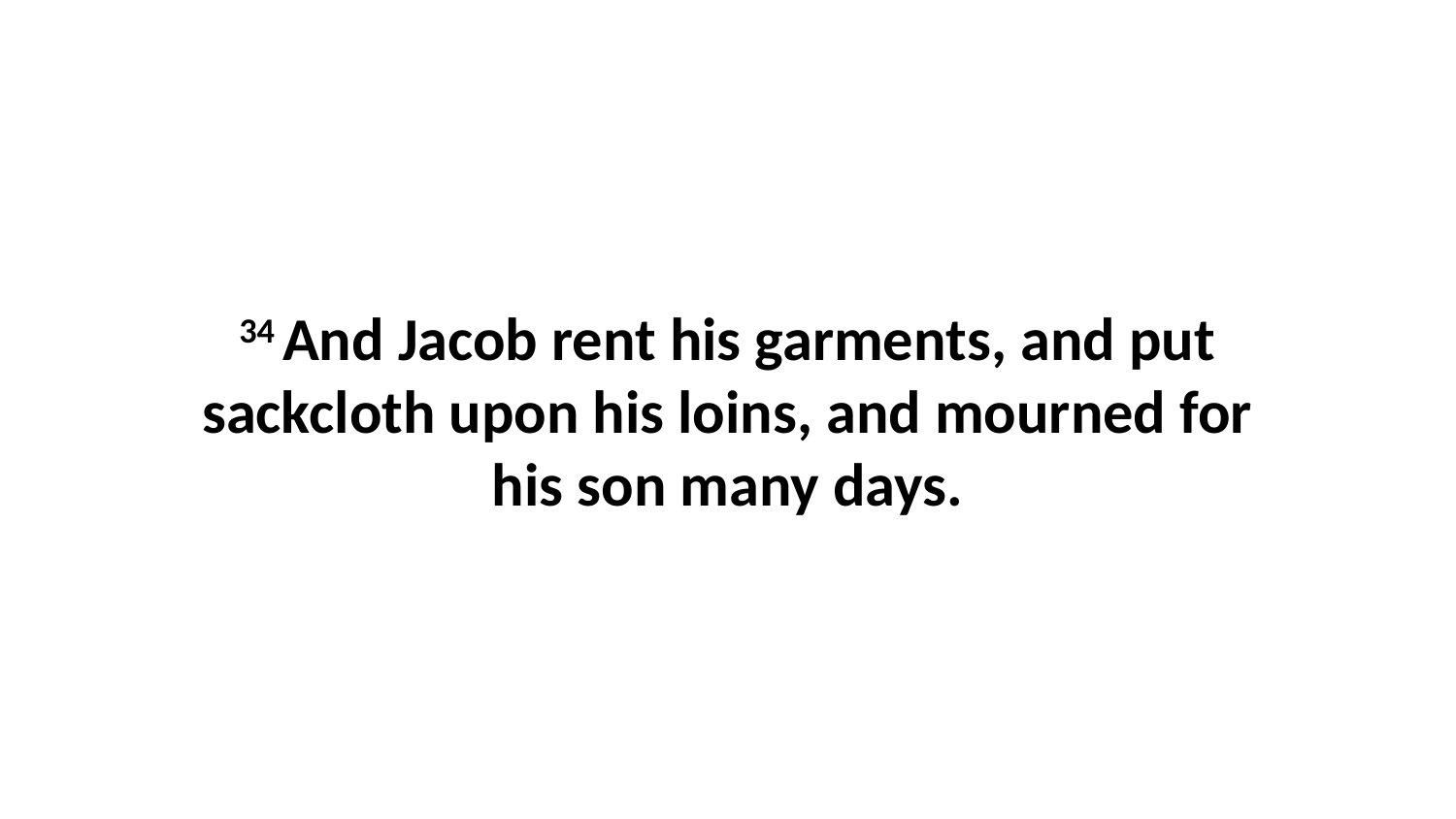

34 And Jacob rent his garments, and put sackcloth upon his loins, and mourned for his son many days.